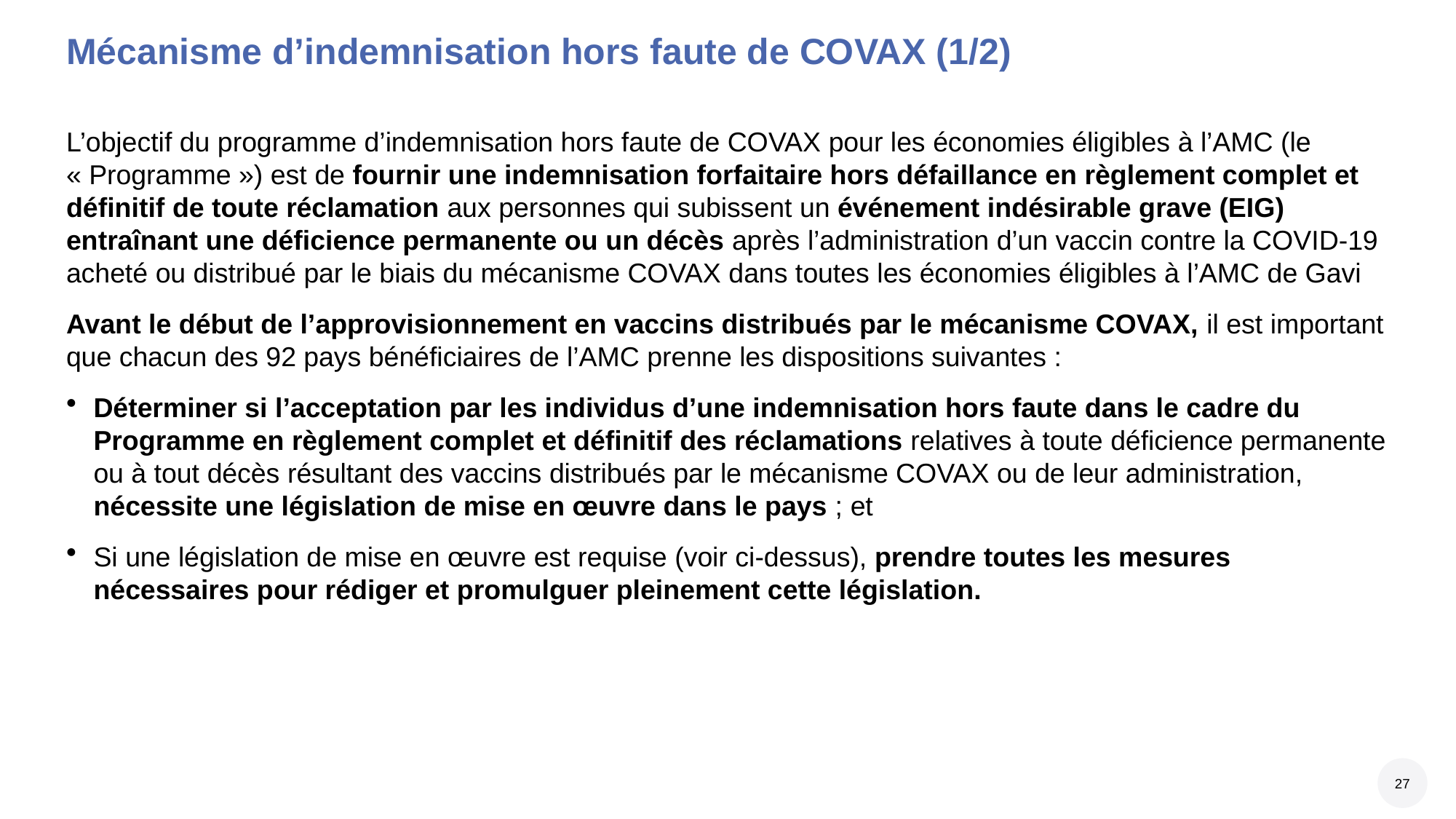

# Mécanisme d’indemnisation hors faute de COVAX (1/2)
L’objectif du programme d’indemnisation hors faute de COVAX pour les économies éligibles à l’AMC (le « Programme ») est de fournir une indemnisation forfaitaire hors défaillance en règlement complet et définitif de toute réclamation aux personnes qui subissent un événement indésirable grave (EIG) entraînant une déficience permanente ou un décès après l’administration d’un vaccin contre la COVID-19 acheté ou distribué par le biais du mécanisme COVAX dans toutes les économies éligibles à l’AMC de Gavi
Avant le début de l’approvisionnement en vaccins distribués par le mécanisme COVAX, il est important que chacun des 92 pays bénéficiaires de l’AMC prenne les dispositions suivantes :
Déterminer si l’acceptation par les individus d’une indemnisation hors faute dans le cadre du Programme en règlement complet et définitif des réclamations relatives à toute déficience permanente ou à tout décès résultant des vaccins distribués par le mécanisme COVAX ou de leur administration, nécessite une législation de mise en œuvre dans le pays ; et
Si une législation de mise en œuvre est requise (voir ci-dessus), prendre toutes les mesures nécessaires pour rédiger et promulguer pleinement cette législation.